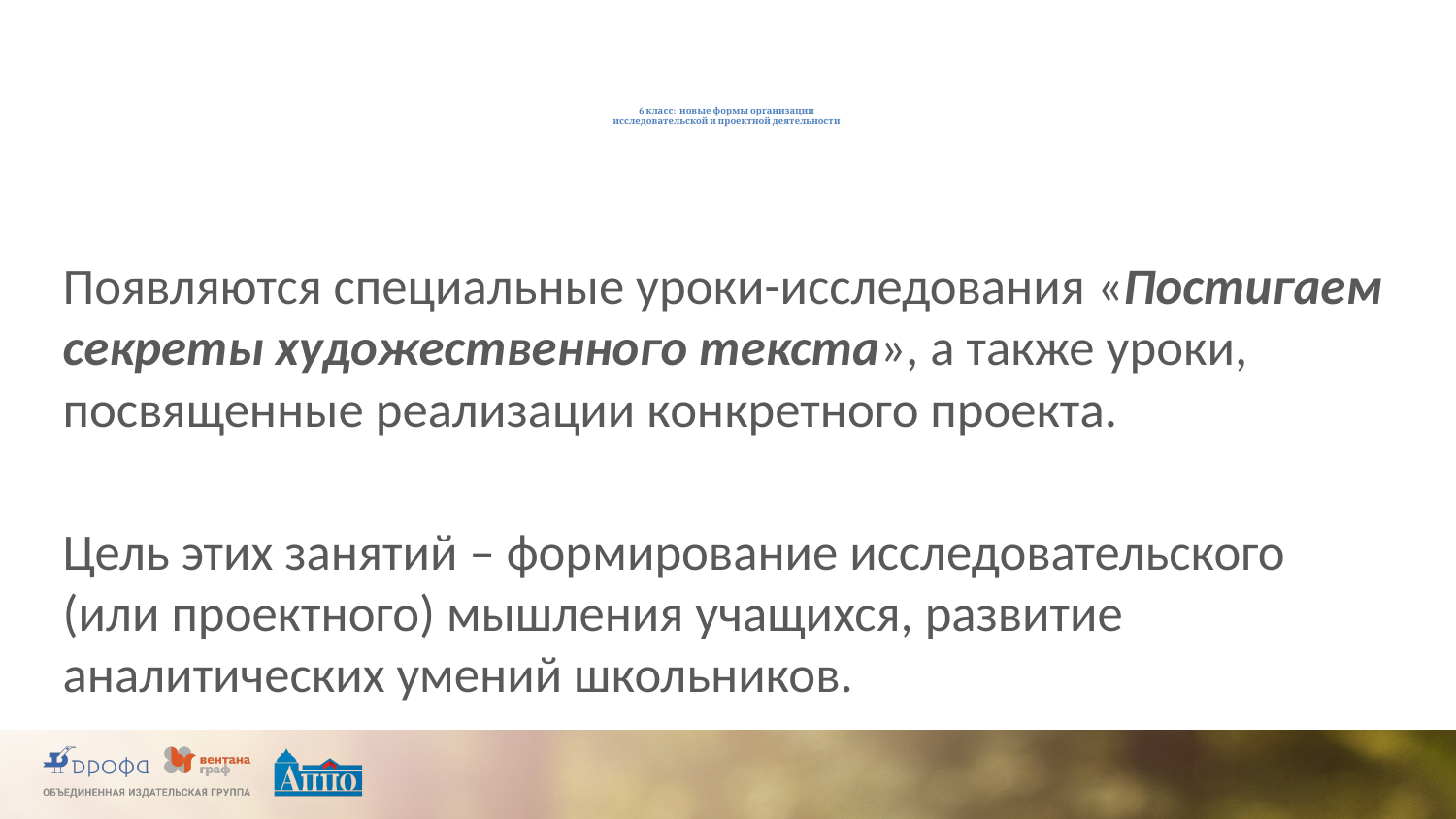

# 6 класс:  новые формы организации исследовательской и проектной деятельности
Появляются специальные уроки-исследования «Постигаем секреты художественного текста», а также уроки, посвященные реализации конкретного проекта.

Цель этих занятий – формирование исследовательского (или проектного) мышления учащихся, развитие аналитических умений школьников.